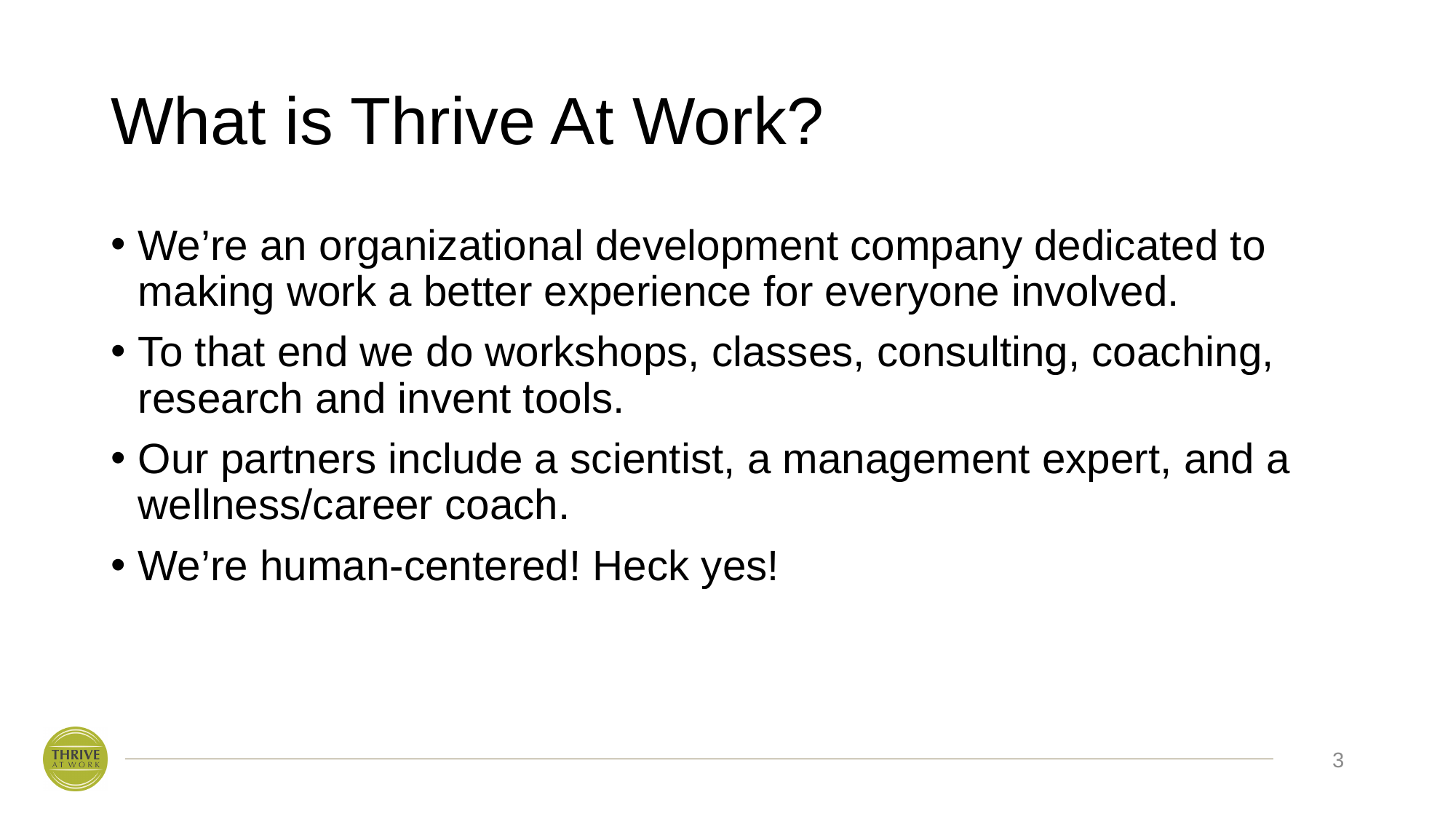

# What is Thrive At Work?
We’re an organizational development company dedicated to making work a better experience for everyone involved.
To that end we do workshops, classes, consulting, coaching, research and invent tools.
Our partners include a scientist, a management expert, and a wellness/career coach.
We’re human-centered! Heck yes!

3